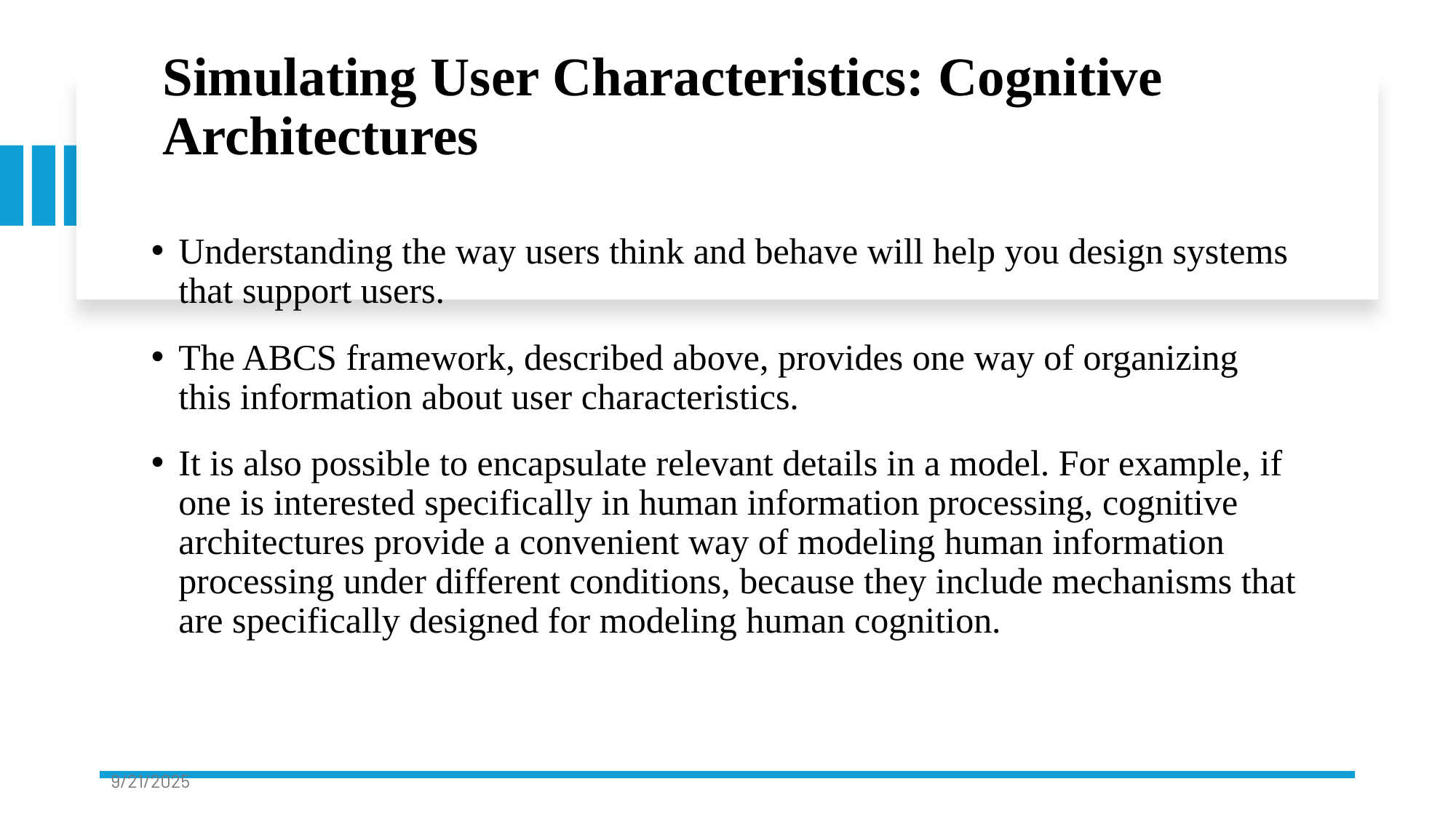

# Simulating User Characteristics: Cognitive Architectures

Understanding the way users think and behave will help you design systems that support users.
The ABCS framework, described above, provides one way of organizing this information about user characteristics.
It is also possible to encapsulate relevant details in a model. For example, if one is interested specifically in human information processing, cognitive architectures provide a convenient way of modeling human information processing under different conditions, because they include mechanisms that are specifically designed for modeling human cognition.

9/21/2025
18